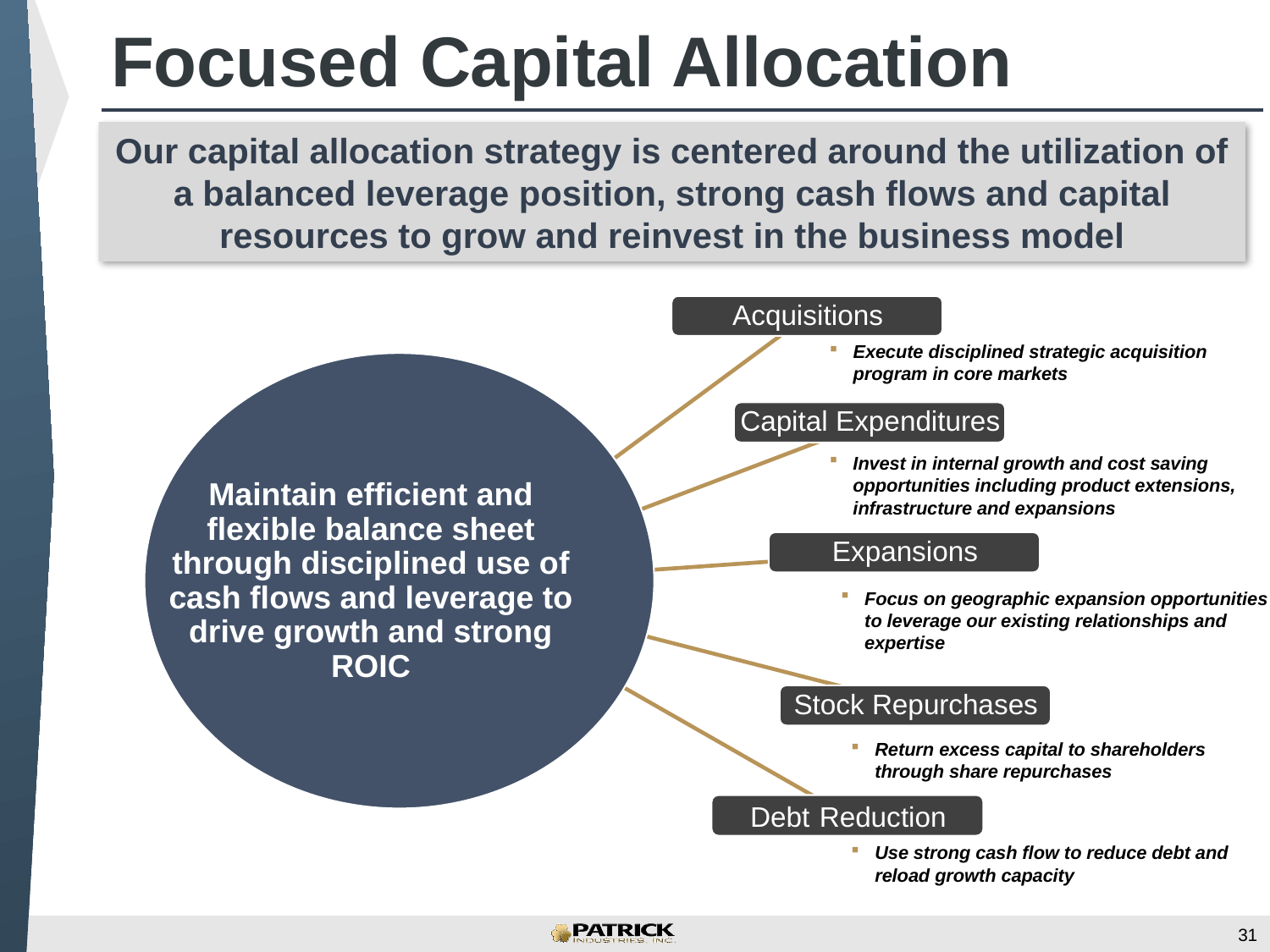

# Focused Capital Allocation
Our capital allocation strategy is centered around the utilization of a balanced leverage position, strong cash flows and capital resources to grow and reinvest in the business model
Acquisitions
Capital Expenditures
Expansions
Stock Repurchases
Debt Reduction
Execute disciplined strategic acquisition program in core markets
Invest in internal growth and cost saving opportunities including product extensions, infrastructure and expansions
Maintain efficient and flexible balance sheet through disciplined use of cash flows and leverage to drive growth and strong ROIC
Focus on geographic expansion opportunities to leverage our existing relationships and expertise
Return excess capital to shareholders through share repurchases
Use strong cash flow to reduce debt and reload growth capacity
31